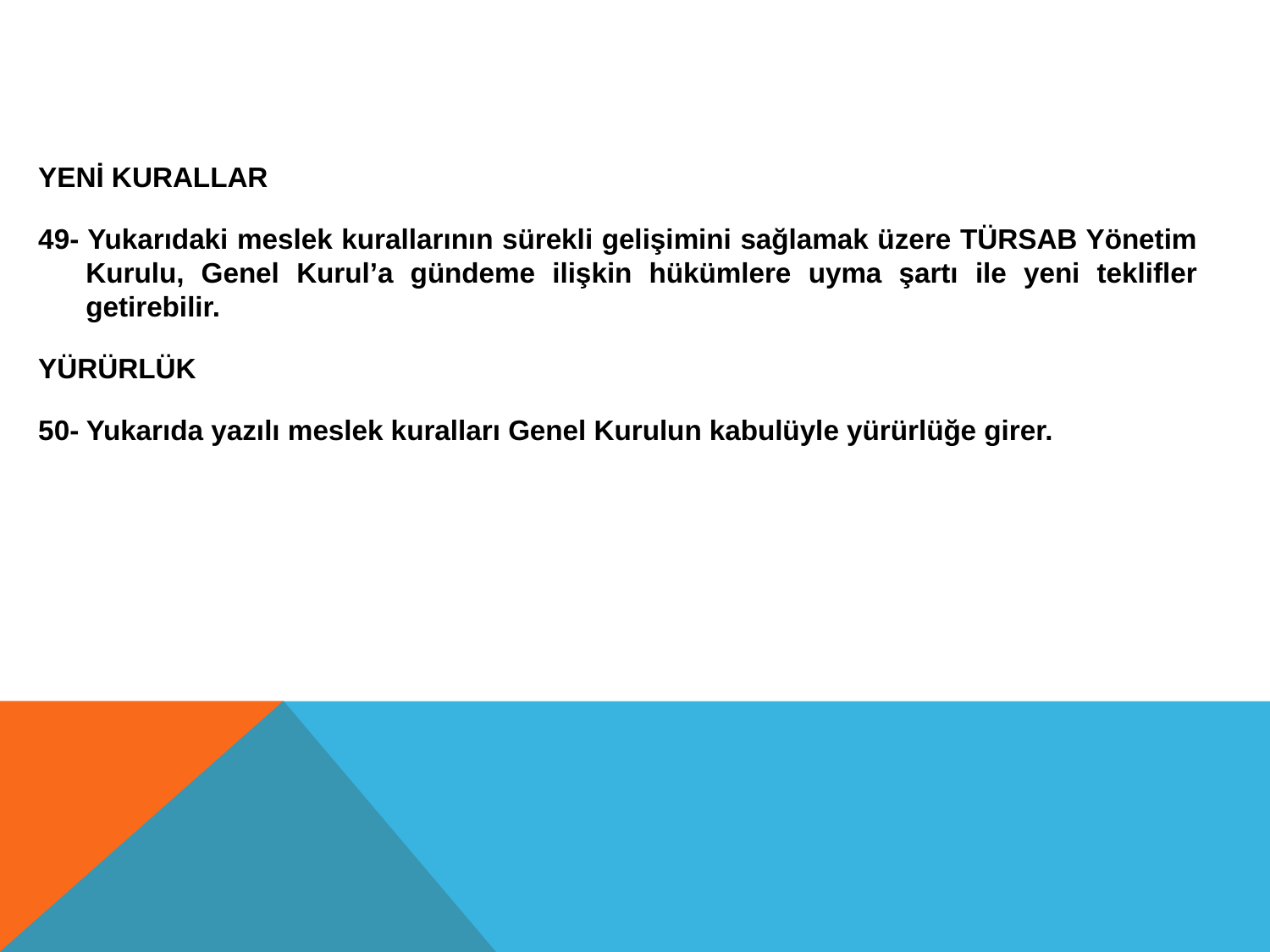

#
YENİ KURALLAR
49- Yukarıdaki meslek kurallarının sürekli gelişimini sağlamak üzere TÜRSAB Yönetim Kurulu, Genel Kurul’a gündeme ilişkin hükümlere uyma şartı ile yeni teklifler getirebilir.
YÜRÜRLÜK
50- Yukarıda yazılı meslek kuralları Genel Kurulun kabulüyle yürürlüğe girer.